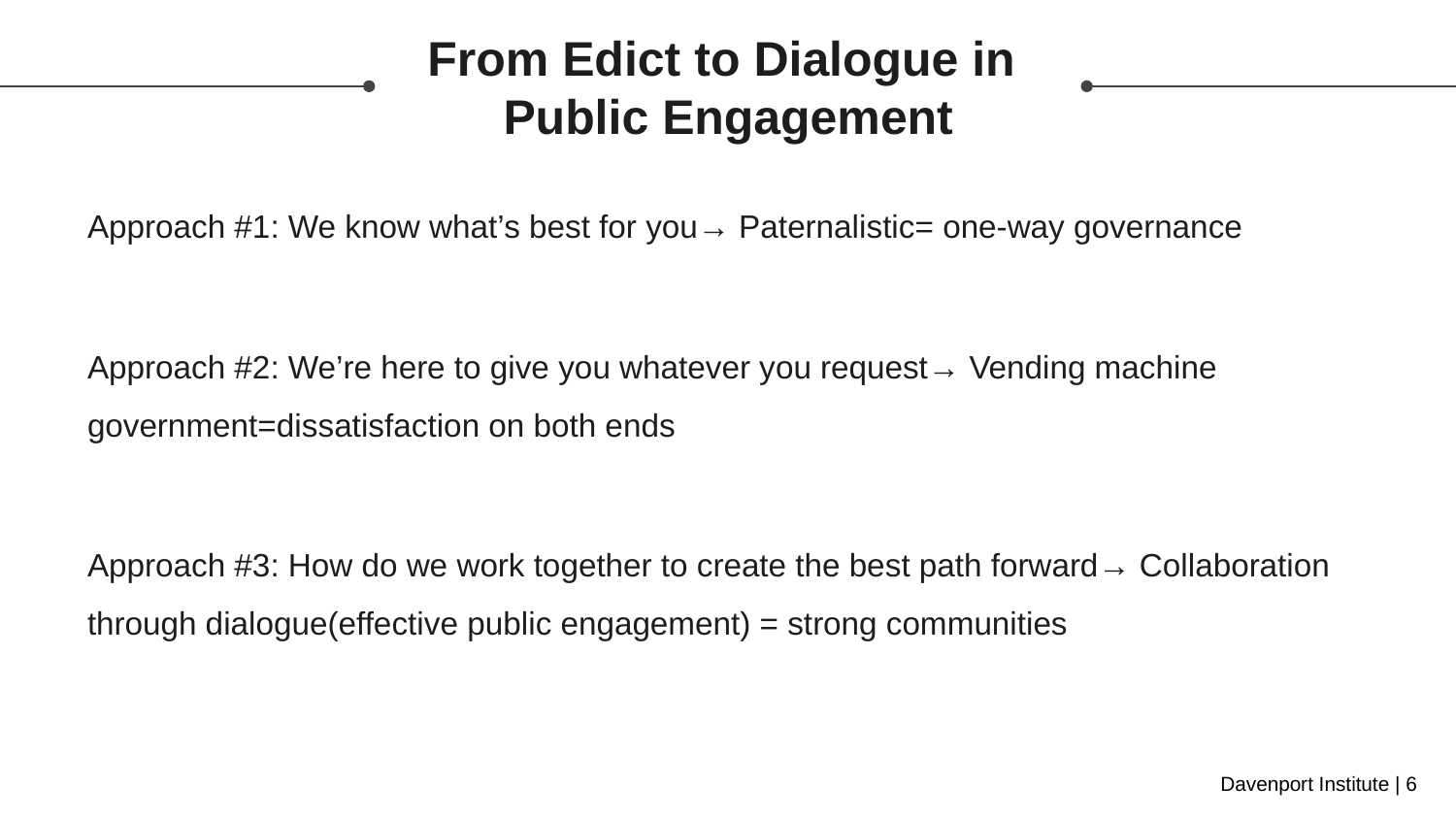

# From Edict to Dialogue in
Public Engagement
Approach #1: We know what’s best for you→ Paternalistic= one-way governance

Approach #2: We’re here to give you whatever you request→ Vending machine government=dissatisfaction on both ends

Approach #3: How do we work together to create the best path forward→ Collaboration through dialogue(effective public engagement) = strong communities
Davenport Institute | 6